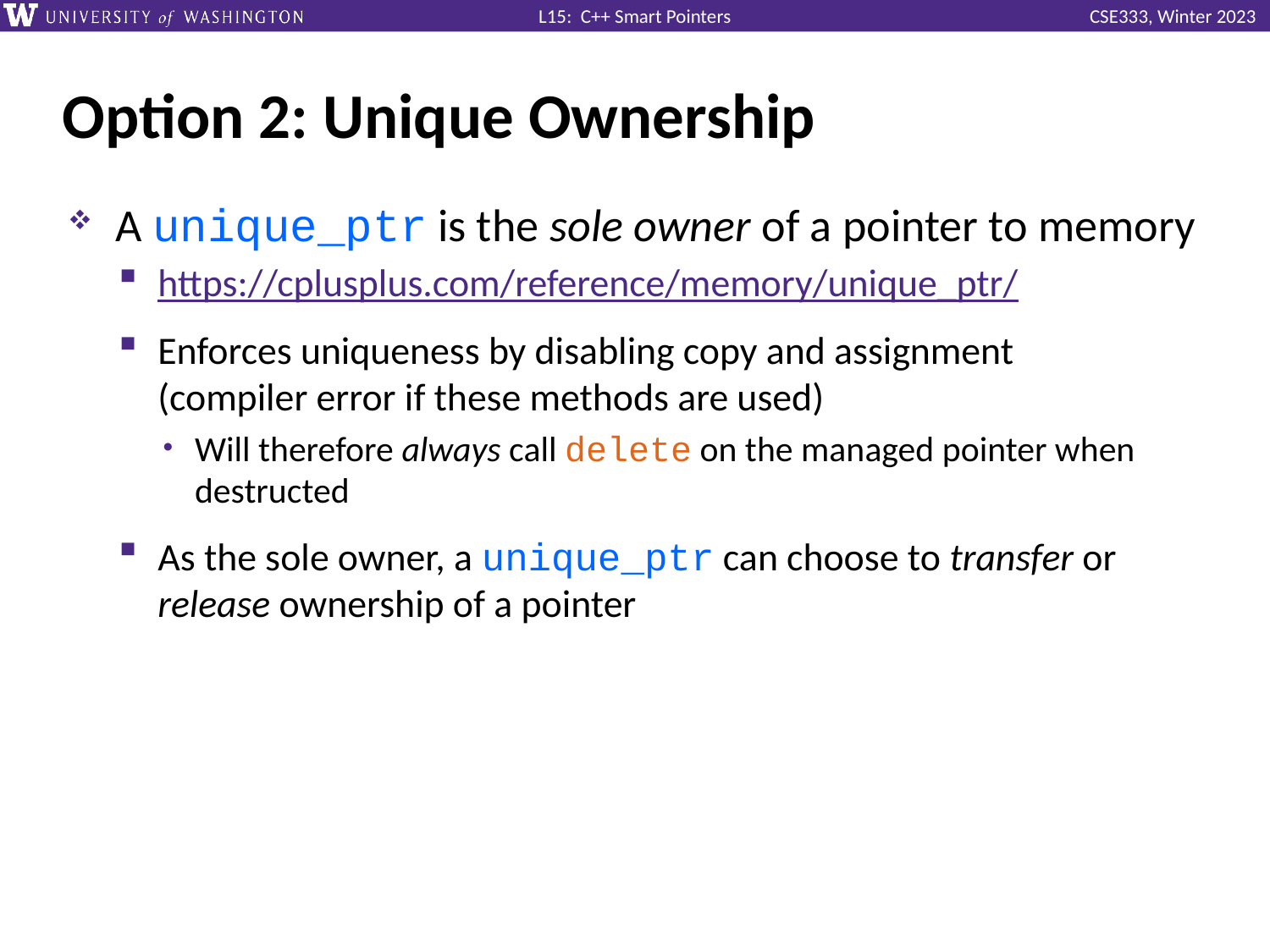

# Option 2: Unique Ownership
A unique_ptr is the sole owner of a pointer to memory
https://cplusplus.com/reference/memory/unique_ptr/
Enforces uniqueness by disabling copy and assignment
(compiler error if these methods are used)
Will therefore always call delete on the managed pointer when destructed
As the sole owner, a unique_ptr can choose to transfer or release ownership of a pointer